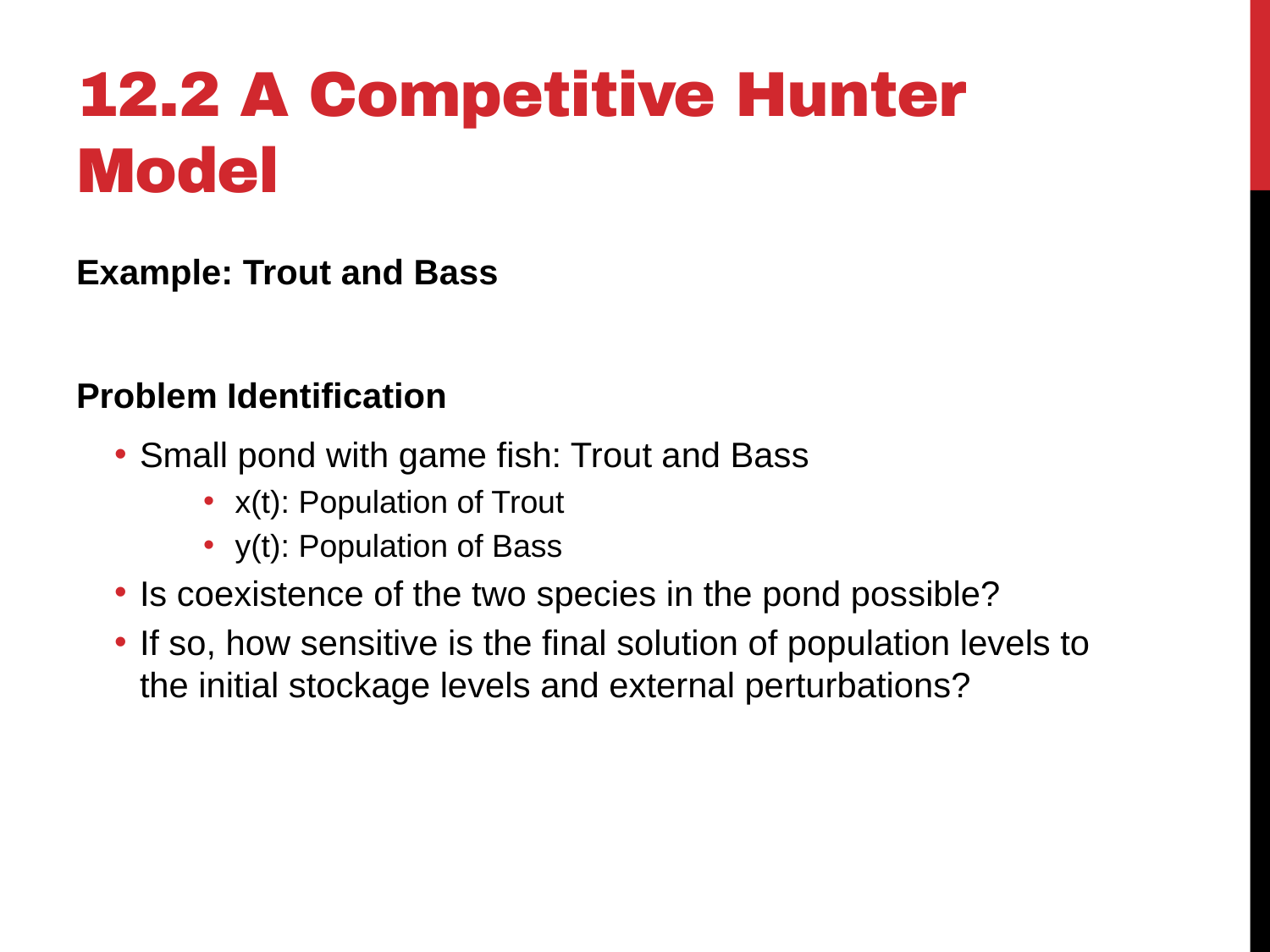

# 12.2 A Competitive Hunter Model
Example: Trout and Bass

Problem Identification
Small pond with game fish: Trout and Bass
x(t): Population of Trout
y(t): Population of Bass
Is coexistence of the two species in the pond possible?
If so, how sensitive is the final solution of population levels to the initial stockage levels and external perturbations?